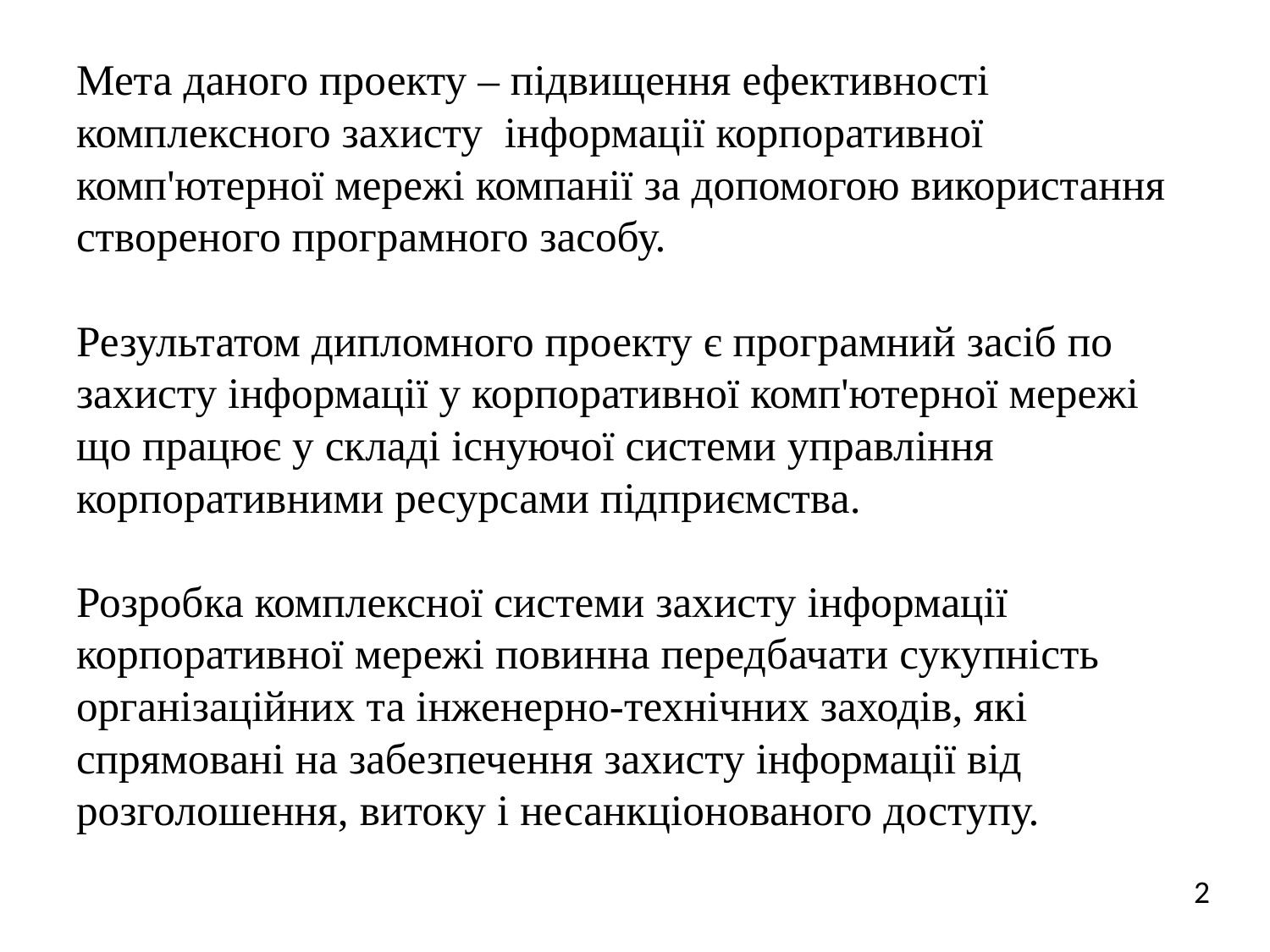

Мета даного проекту – підвищення ефективності комплексного захисту  інформації корпоративної комп'ютерної мережі компанії за допомогою використання створеного програмного засобу.
Результатом дипломного проекту є програмний засіб по захисту інформації у корпоративної комп'ютерної мережі що працює у складі існуючої системи управління корпоративними ресурсами підприємства.
Розробка комплексної системи захисту інформації корпоративної мережі повинна передбачати сукупність організаційних та інженерно-технічних заходів, які спрямовані на забезпечення захисту інформації від розголошення, витоку і несанкціонованого доступу.
2